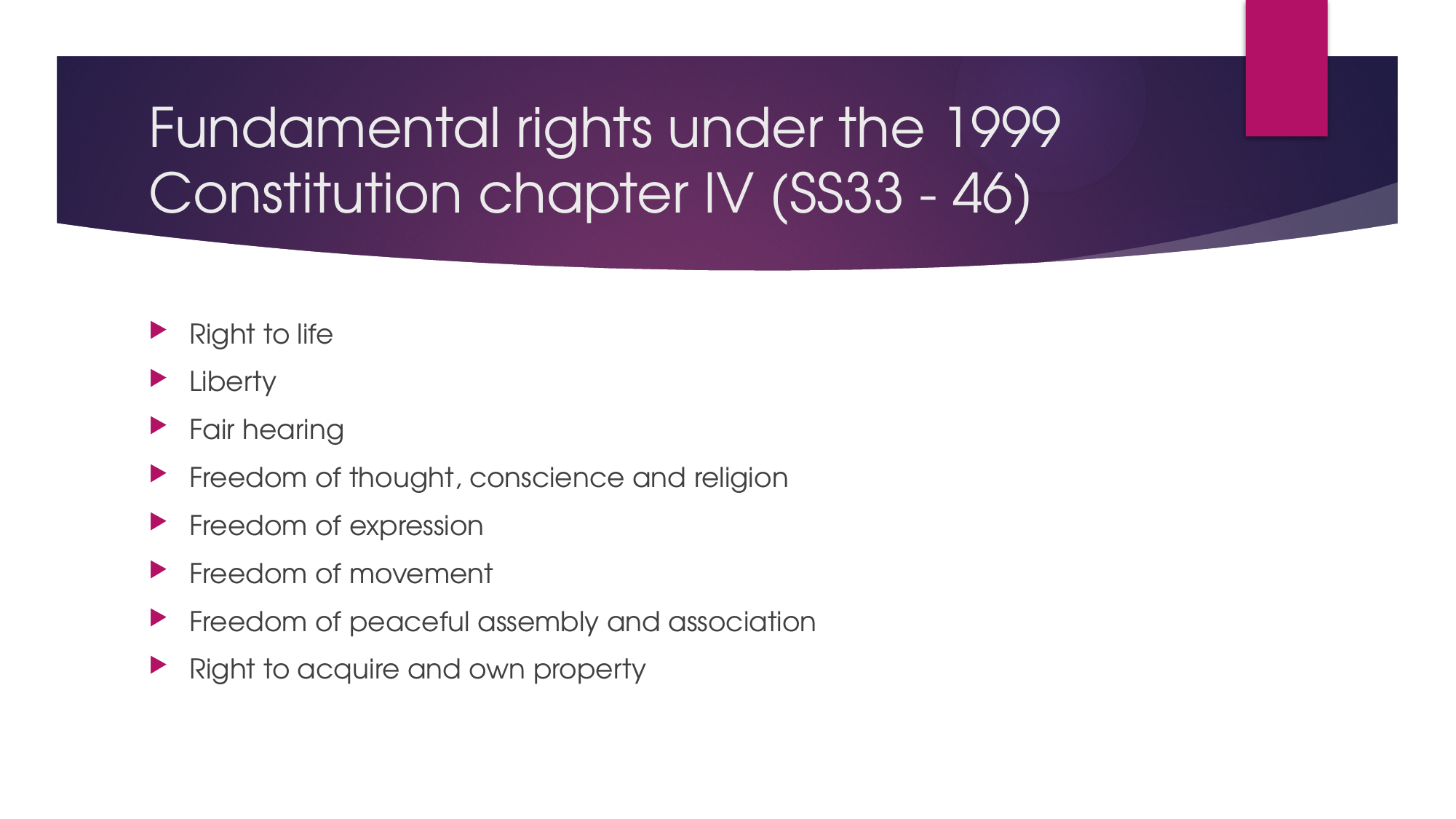

# Fundamental rights under the 1999 Constitution chapter IV (SS33 - 46)
Right to life
Liberty
Fair hearing
Freedom of thought, conscience and religion
Freedom of expression
Freedom of movement
Freedom of peaceful assembly and association
Right to acquire and own property